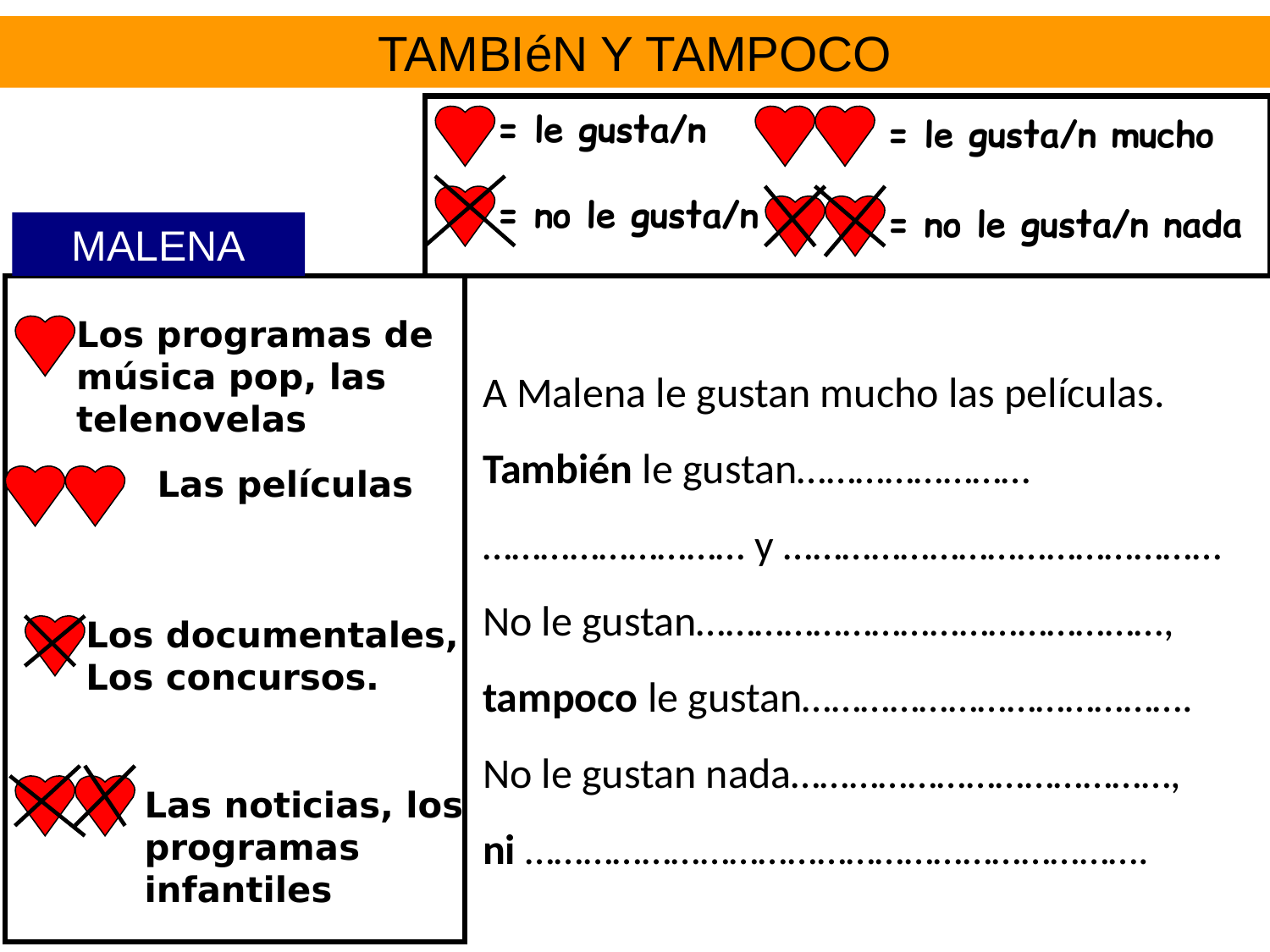

TAMBIéN Y TAMPOCO

= le gusta/n

= le gusta/n mucho

= no le gusta/n

= no le gusta/n nada
MALENA

Los programas de
música pop, las
telenovelas

A Malena le gustan mucho las películas.
También le gustan……………………
……………………… y ………………………………………
No le gustan…………………………………………,
tampoco le gustan………………………………….
No le gustan nada…………………………………,
ni ……………………………………………………….
Las películas

Los documentales,
Los concursos.

Las noticias, los
programas
infantiles